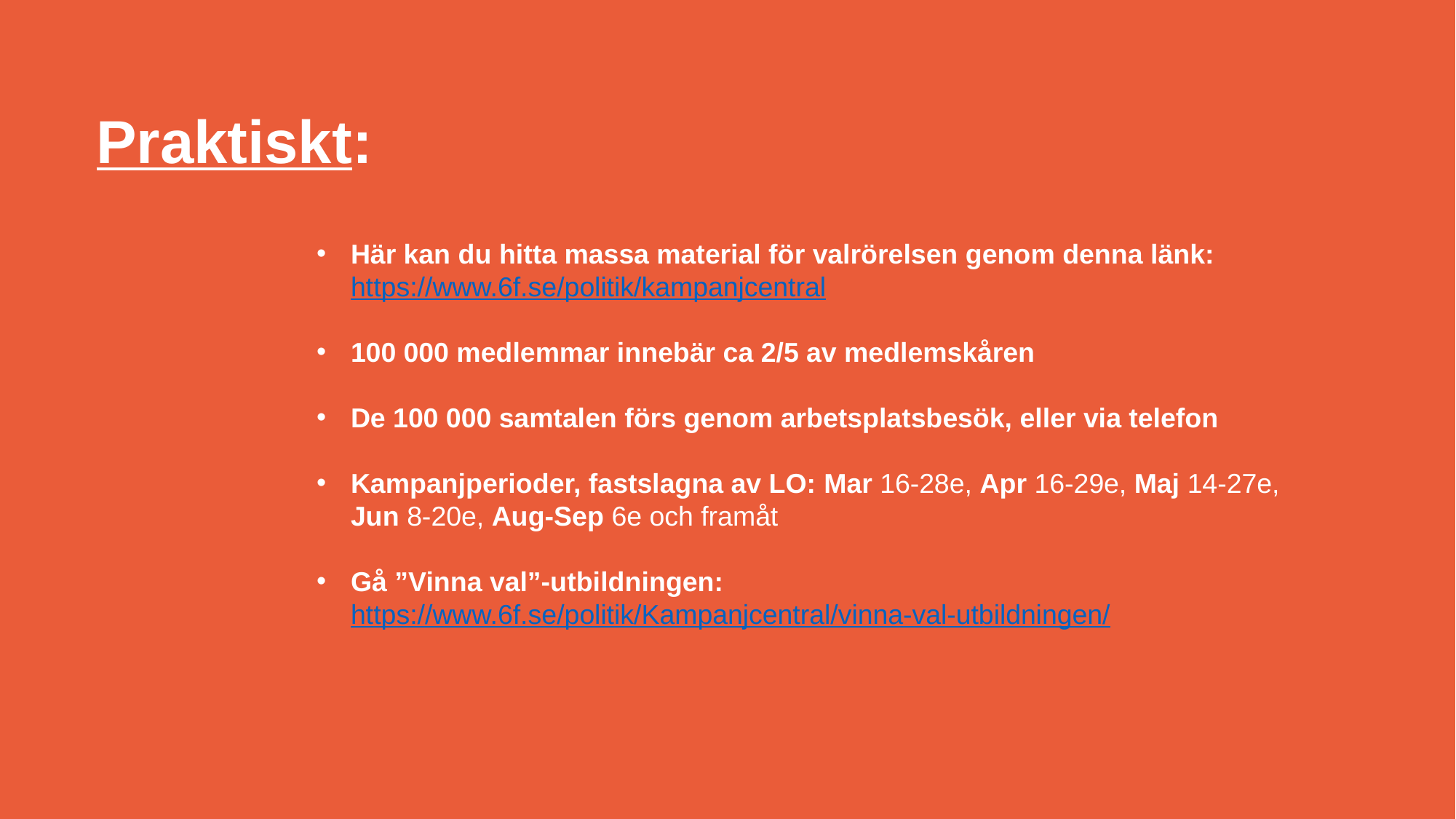

# Praktiskt:
Här kan du hitta massa material för valrörelsen genom denna länk: https://www.6f.se/politik/kampanjcentral

100 000 medlemmar innebär ca 2/5 av medlemskåren

De 100 000 samtalen förs genom arbetsplatsbesök, eller via telefon

Kampanjperioder, fastslagna av LO: Mar 16-28e, Apr 16-29e, Maj 14-27e, Jun 8-20e, Aug-Sep 6e och framåt

Gå ”Vinna val”-utbildningen: https://www.6f.se/politik/Kampanjcentral/vinna-val-utbildningen/